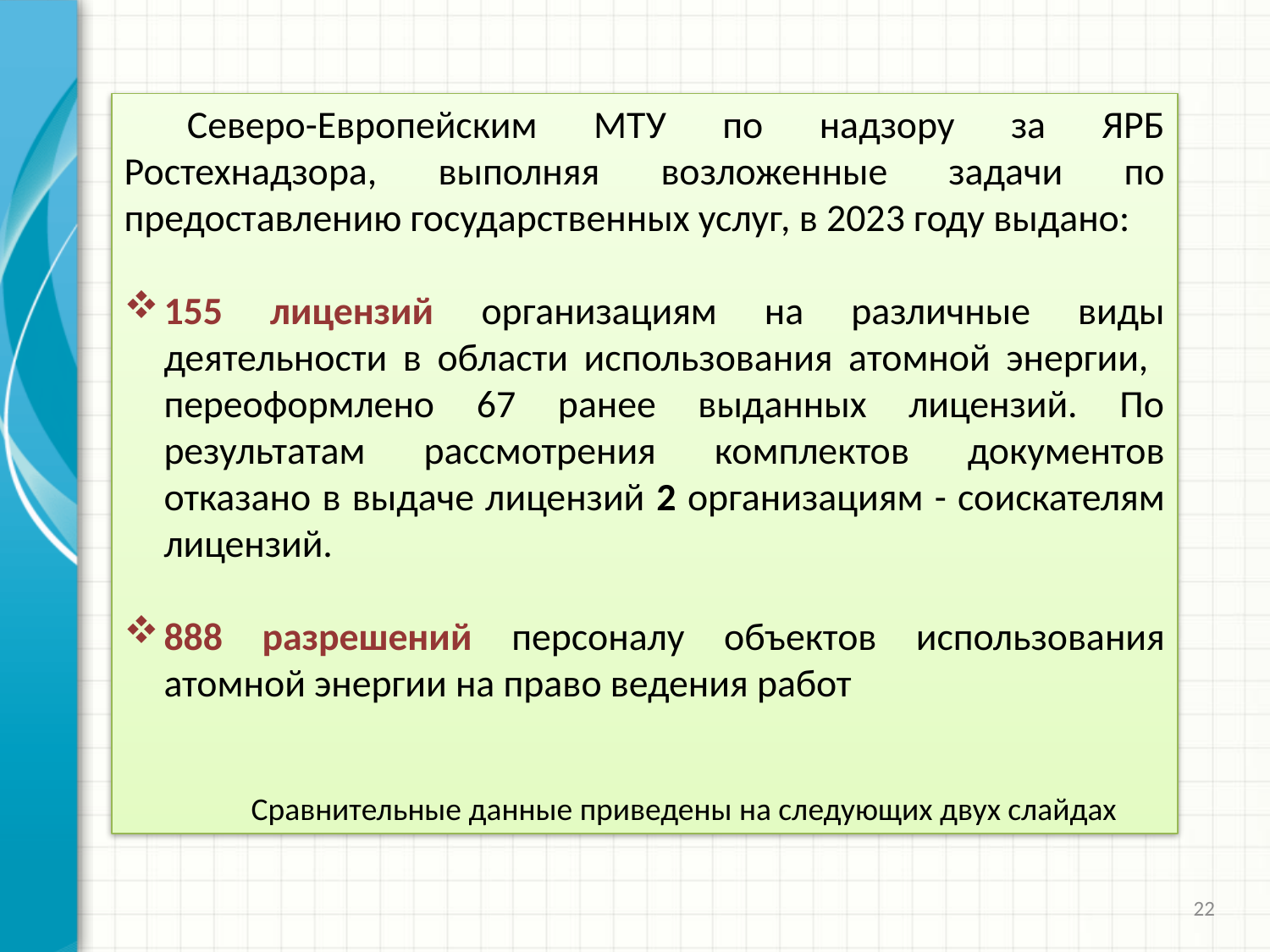

Северо-Европейским МТУ по надзору за ЯРБ Ростехнадзора, выполняя возложенные задачи по предоставлению государственных услуг, в 2023 году выдано:

155 лицензий организациям на различные виды деятельности в области использования атомной энергии,  переоформлено 67 ранее выданных лицензий. По результатам рассмотрения комплектов документов отказано в выдаче лицензий 2 организациям - соискателям лицензий.

888 разрешений персоналу объектов использования атомной энергии на право ведения работ

	Сравнительные данные приведены на следующих двух слайдах
22